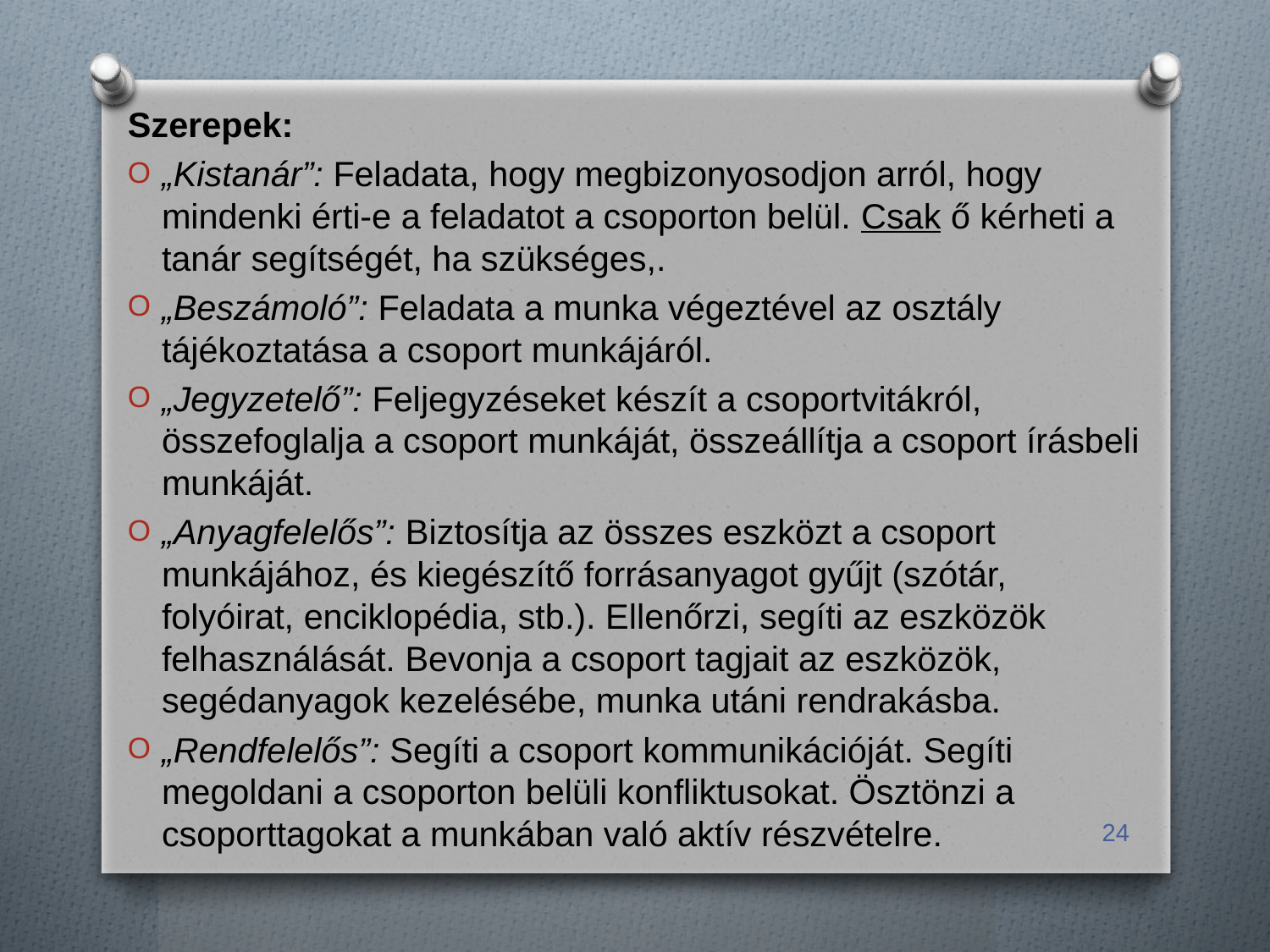

Szerepek:
„Kistanár”: Feladata, hogy megbizonyosodjon arról, hogy mindenki érti-e a feladatot a csoporton belül. Csak ő kérheti a tanár segítségét, ha szükséges,.
„Beszámoló”: Feladata a munka végeztével az osztály tájékoztatása a csoport munkájáról.
„Jegyzetelő”: Feljegyzéseket készít a csoportvitákról, összefoglalja a csoport munkáját, összeállítja a csoport írásbeli munkáját.
„Anyagfelelős”: Biztosítja az összes eszközt a csoport munkájához, és kiegészítő forrásanyagot gyűjt (szótár, folyóirat, enciklopédia, stb.). Ellenőrzi, segíti az eszközök felhasználását. Bevonja a csoport tagjait az eszközök, segédanyagok kezelésébe, munka utáni rendrakásba.
„Rendfelelős”: Segíti a csoport kommunikációját. Segíti megoldani a csoporton belüli konfliktusokat. Ösztönzi a csoporttagokat a munkában való aktív részvételre.

24